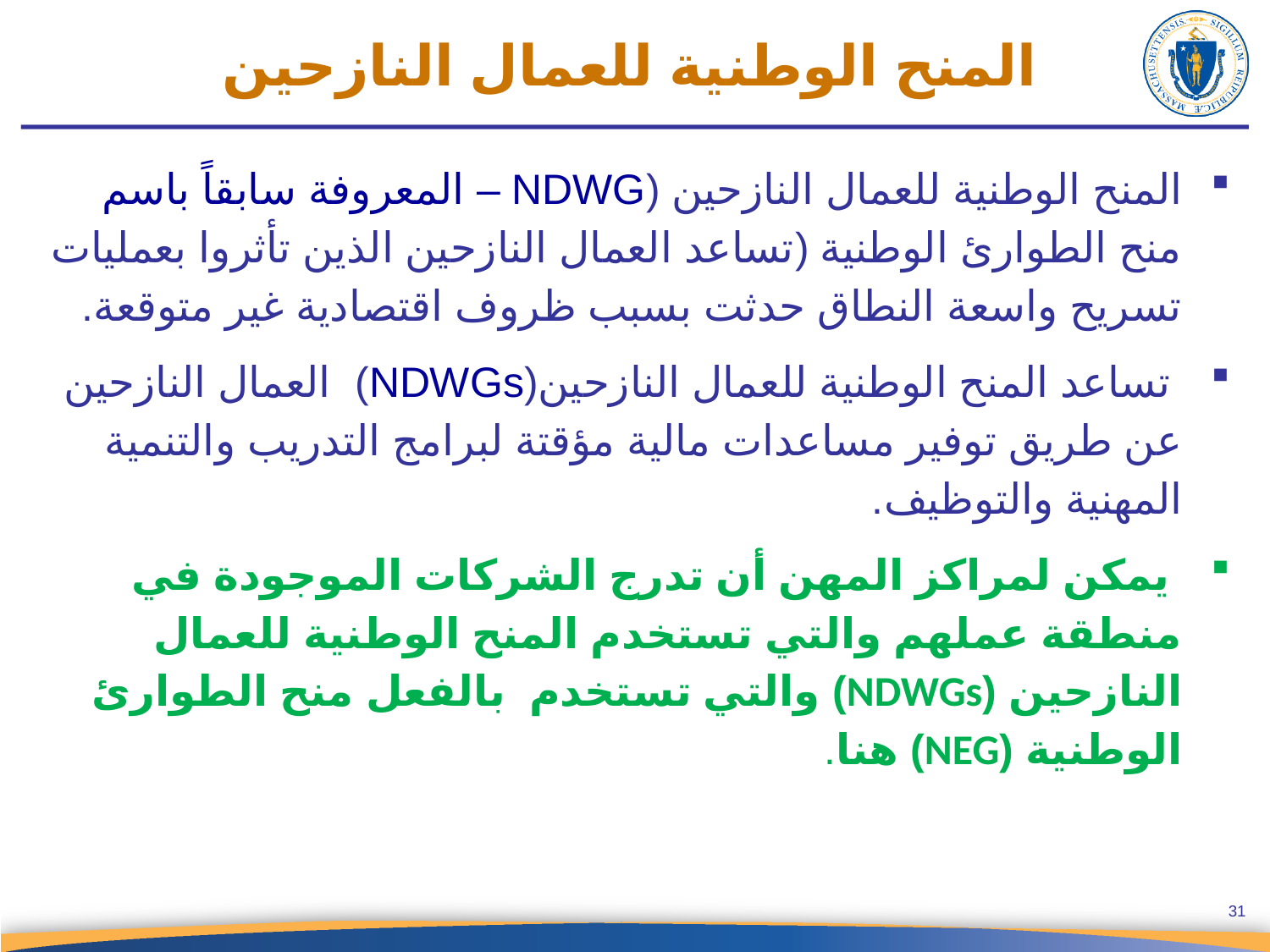

# المنح الوطنية للعمال النازحين
المنح الوطنية للعمال النازحين (NDWG – المعروفة سابقاً باسم منح الطوارئ الوطنية (تساعد العمال النازحين الذين تأثروا بعمليات تسريح واسعة النطاق حدثت بسبب ظروف اقتصادية غير متوقعة.
 تساعد المنح الوطنية للعمال النازحين(NDWGs)  العمال النازحين عن طريق توفير مساعدات مالية مؤقتة لبرامج التدريب والتنمية المهنية والتوظيف.
 يمكن لمراكز المهن أن تدرج الشركات الموجودة في منطقة عملهم والتي تستخدم المنح الوطنية للعمال النازحين (NDWGs) والتي تستخدم  بالفعل منح الطوارئ الوطنية (NEG) هنا.

31